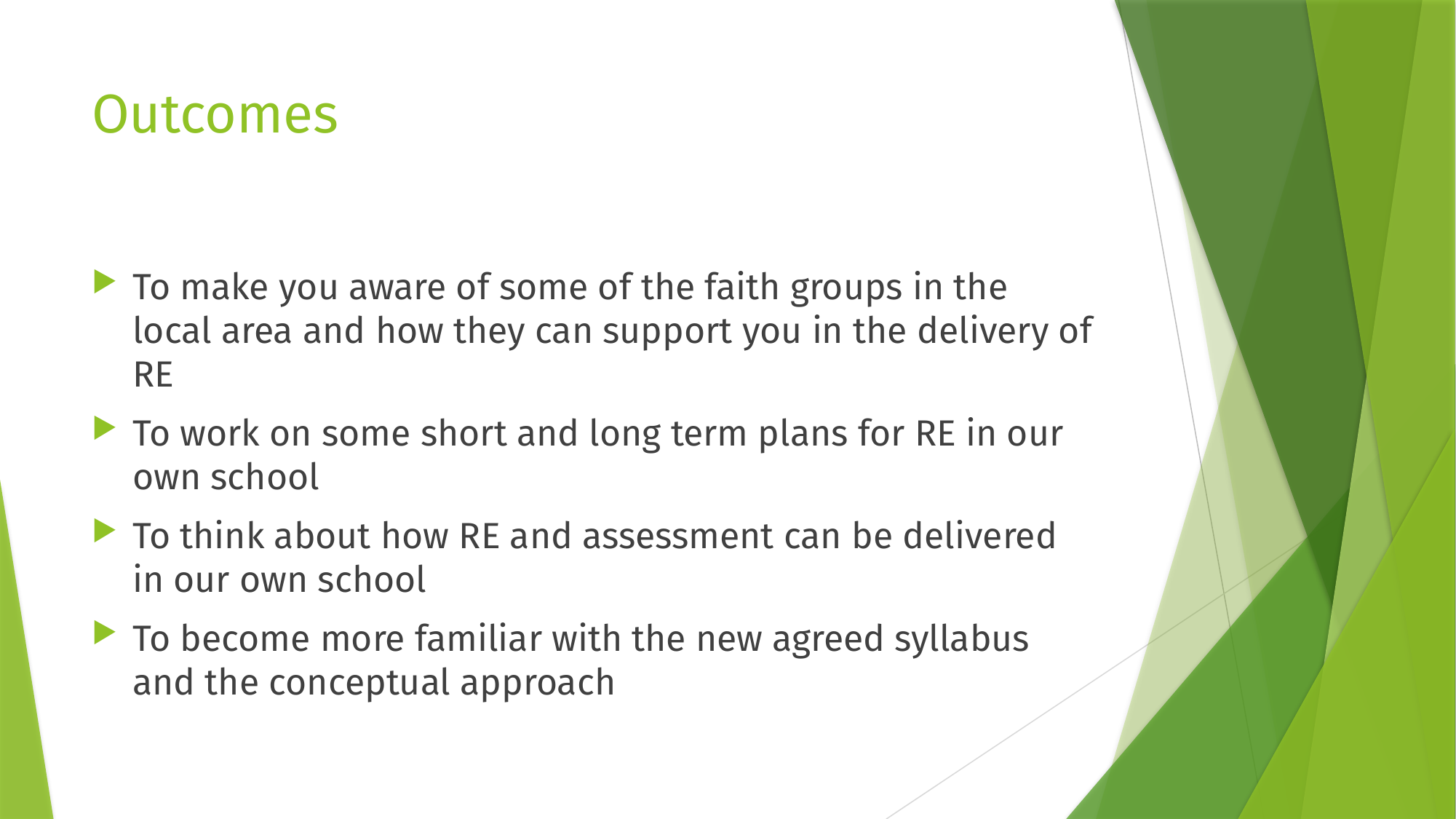

# Outcomes
To make you aware of some of the faith groups in the local area and how they can support you in the delivery of RE
To work on some short and long term plans for RE in our own school
To think about how RE and assessment can be delivered  in our own school
To become more familiar with the new agreed syllabus and the conceptual approach